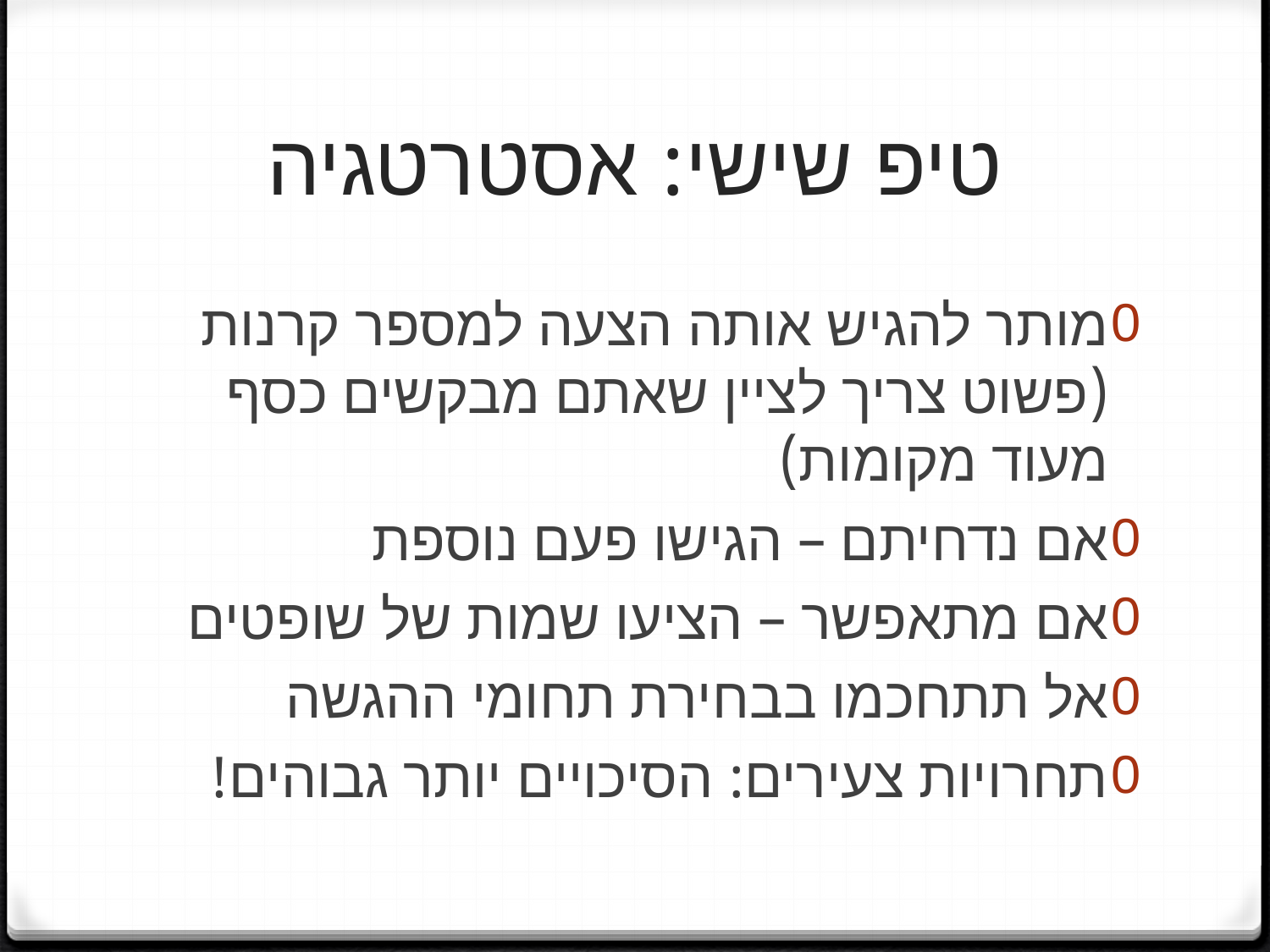

# טיפ שישי: אסטרטגיה
מותר להגיש אותה הצעה למספר קרנות (פשוט צריך לציין שאתם מבקשים כסף מעוד מקומות)
אם נדחיתם – הגישו פעם נוספת
אם מתאפשר – הציעו שמות של שופטים
אל תתחכמו בבחירת תחומי ההגשה
תחרויות צעירים: הסיכויים יותר גבוהים!